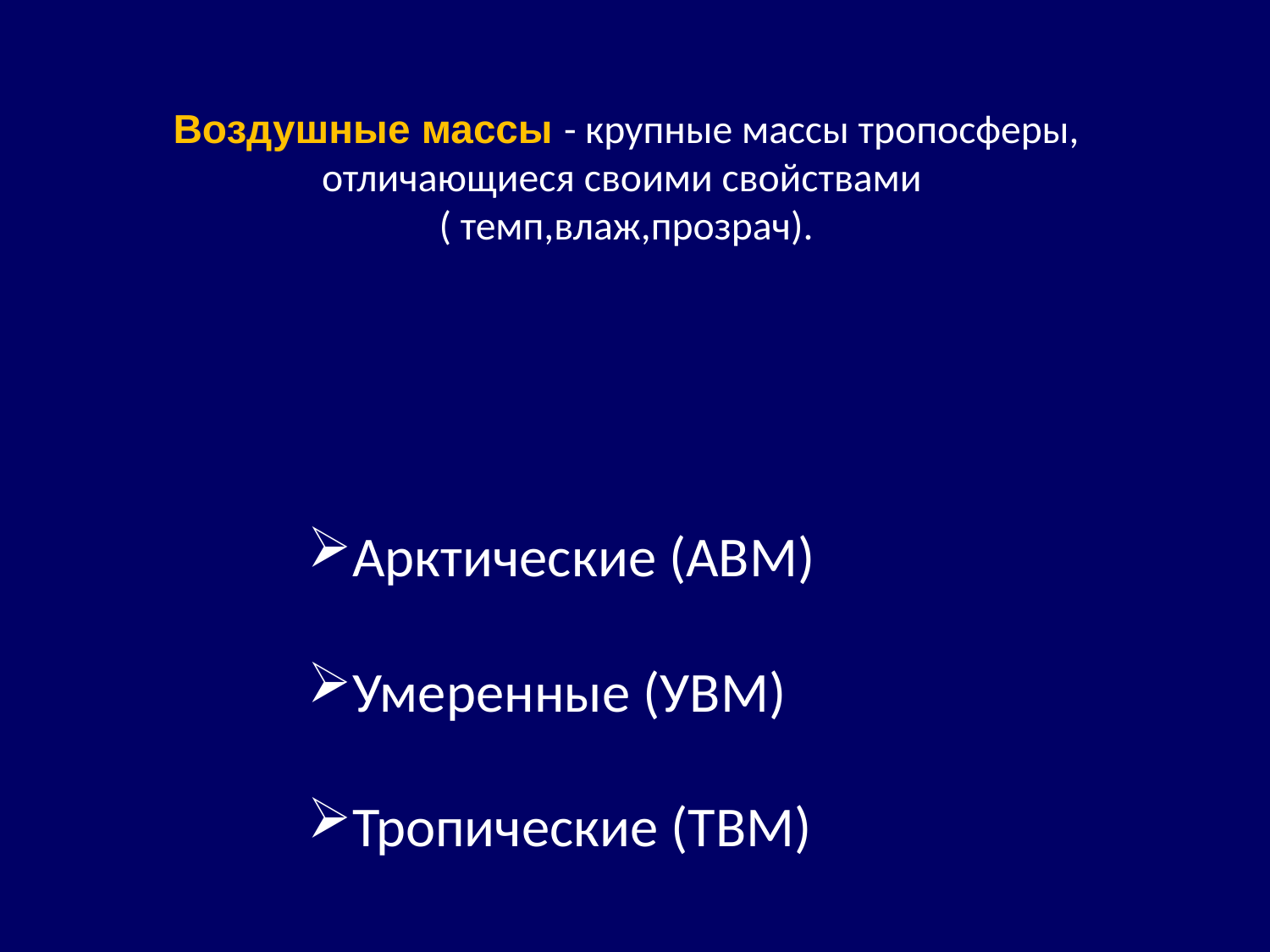

# Воздушные массы - крупные массы тропосферы, отличающиеся своими свойствами ( темп,влаж,прозрач).
Арктические (АВМ)
Умеренные (УВМ)
Тропические (ТВМ)